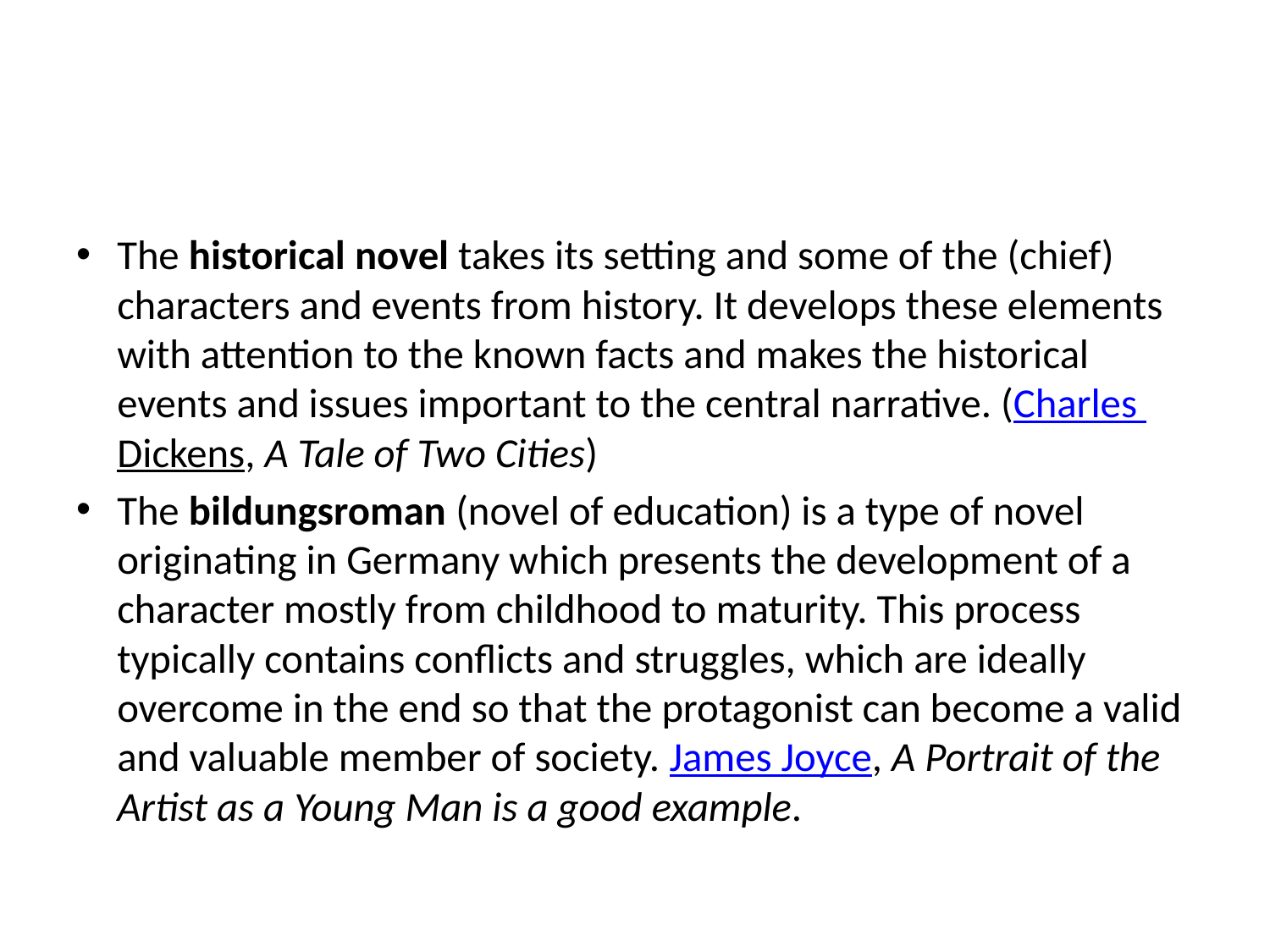

#
The historical novel takes its setting and some of the (chief) characters and events from history. It develops these elements with attention to the known facts and makes the historical events and issues important to the central narrative. (Charles Dickens, A Tale of Two Cities)
The bildungsroman (novel of education) is a type of novel originating in Germany which presents the development of a character mostly from childhood to maturity. This process typically contains conflicts and struggles, which are ideally overcome in the end so that the protagonist can become a valid and valuable member of society. James Joyce, A Portrait of the Artist as a Young Man is a good example.